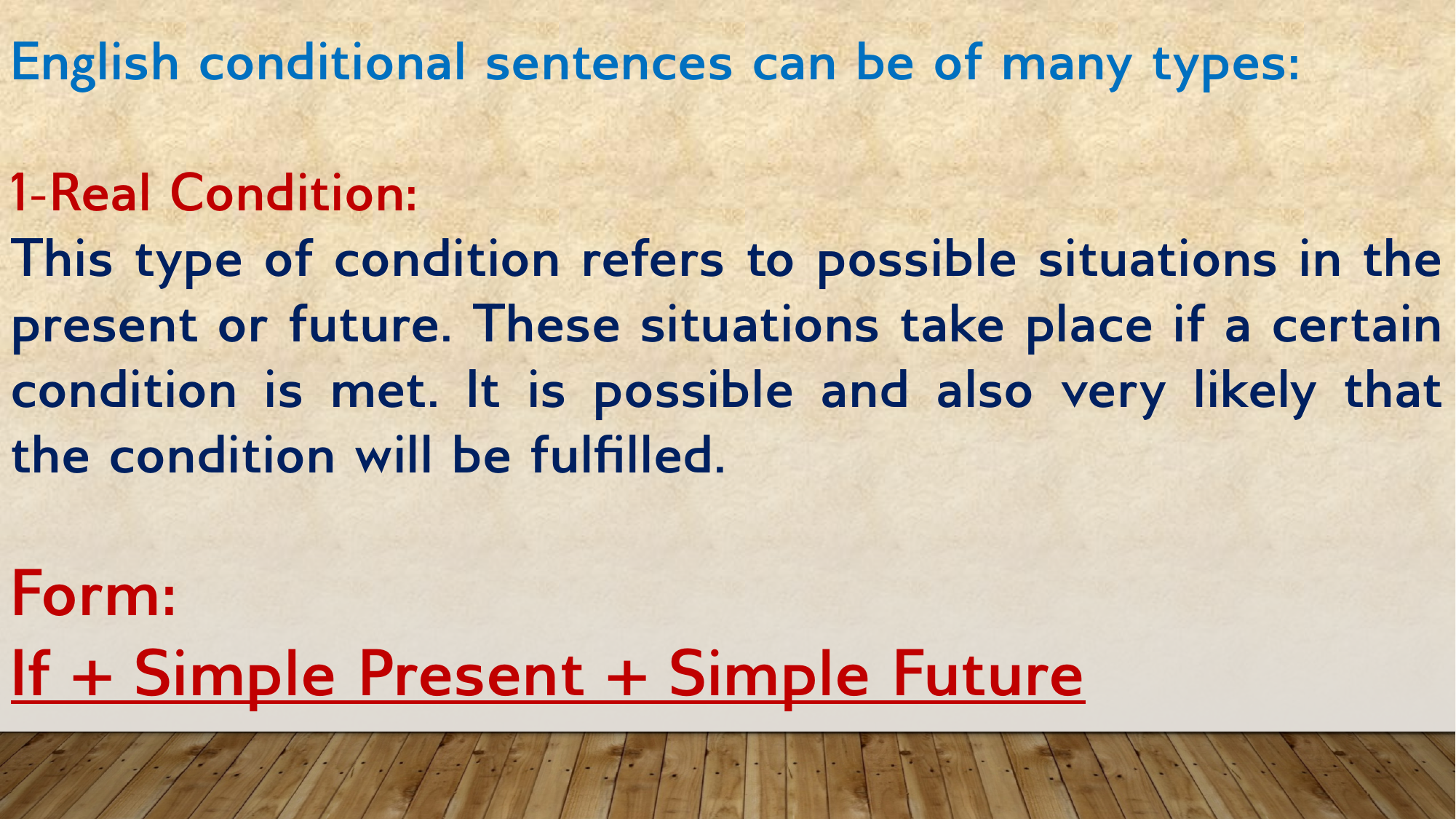

English conditional sentences can be of many types:

1-Real Condition:
This type of condition refers to possible situations in the present or future. These situations take place if a certain condition is met. It is possible and also very likely that the condition will be fulfilled.

Form:
If + Simple Present + Simple Future